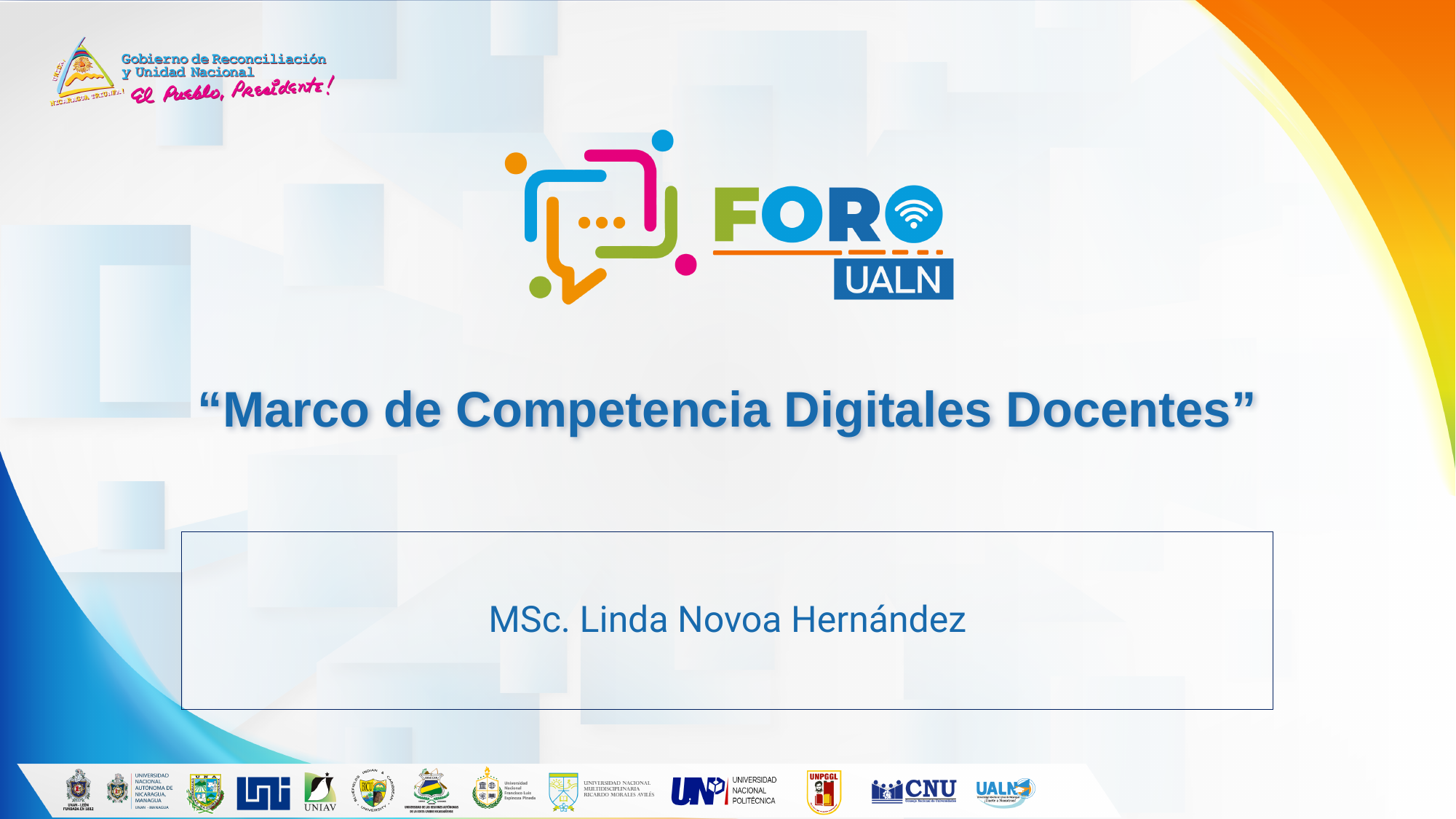

# “Marco de Competencia Digitales Docentes”
MSc. Linda Novoa Hernández